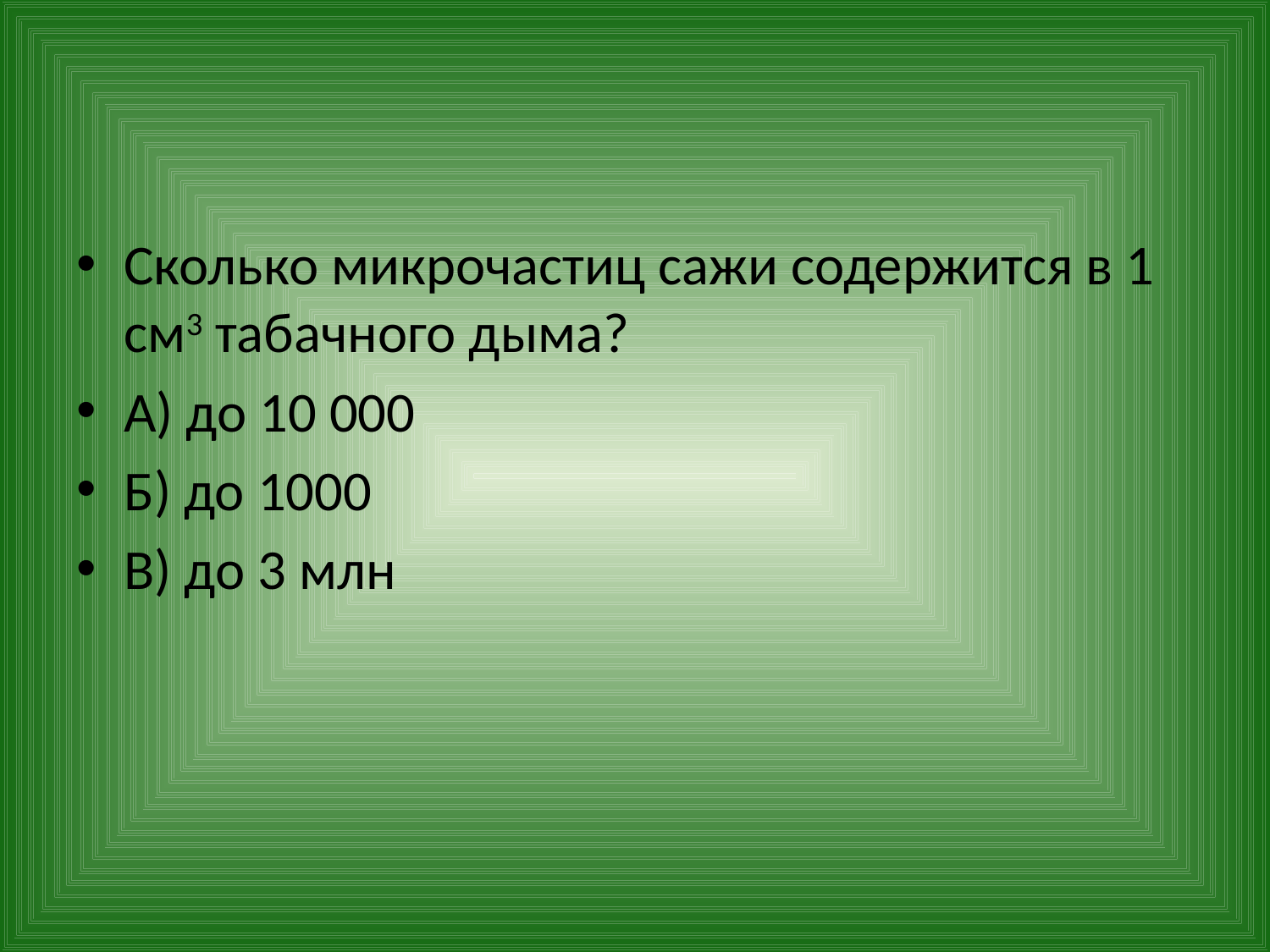

#
Сколько микрочастиц сажи содержится в 1 см3 табачного дыма?
А) до 10 000
Б) до 1000
В) до 3 млн